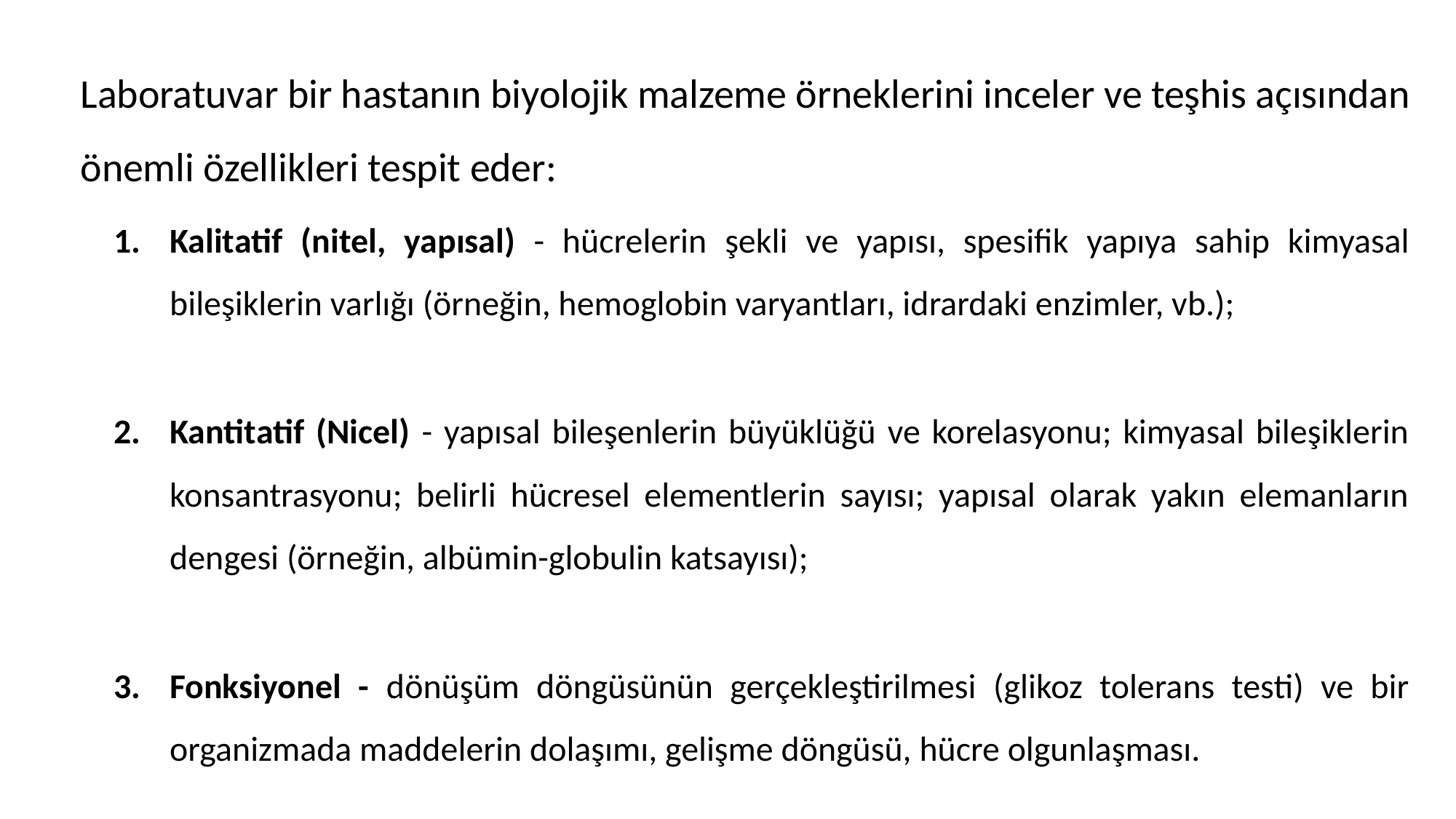

Laboratuvar bir hastanın biyolojik malzeme örneklerini inceler ve teşhis açısından önemli özellikleri tespit eder:
Kalitatif (nitel, yapısal) - hücrelerin şekli ve yapısı, spesifik yapıya sahip kimyasal bileşiklerin varlığı (örneğin, hemoglobin varyantları, idrardaki enzimler, vb.);

Kantitatif (Nicel) - yapısal bileşenlerin büyüklüğü ve korelasyonu; kimyasal bileşiklerin konsantrasyonu; belirli hücresel elementlerin sayısı; yapısal olarak yakın elemanların dengesi (örneğin, albümin-globulin katsayısı);

Fonksiyonel - dönüşüm döngüsünün gerçekleştirilmesi (glikoz tolerans testi) ve bir organizmada maddelerin dolaşımı, gelişme döngüsü, hücre olgunlaşması.